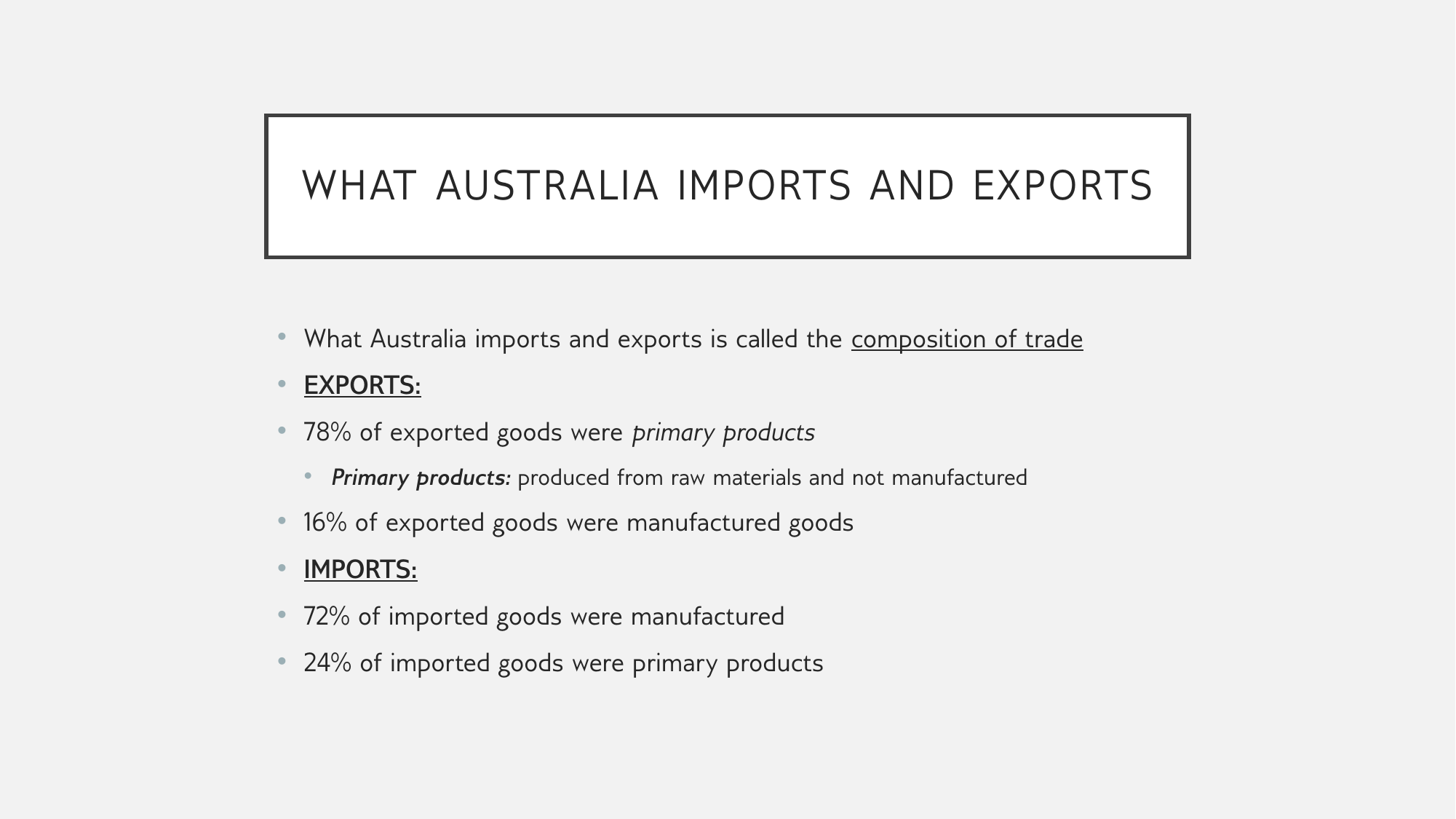

# What australia imports and exports
What Australia imports and exports is called the composition of trade
EXPORTS:
78% of exported goods were primary products
Primary products: produced from raw materials and not manufactured
16% of exported goods were manufactured goods
IMPORTS:
72% of imported goods were manufactured
24% of imported goods were primary products